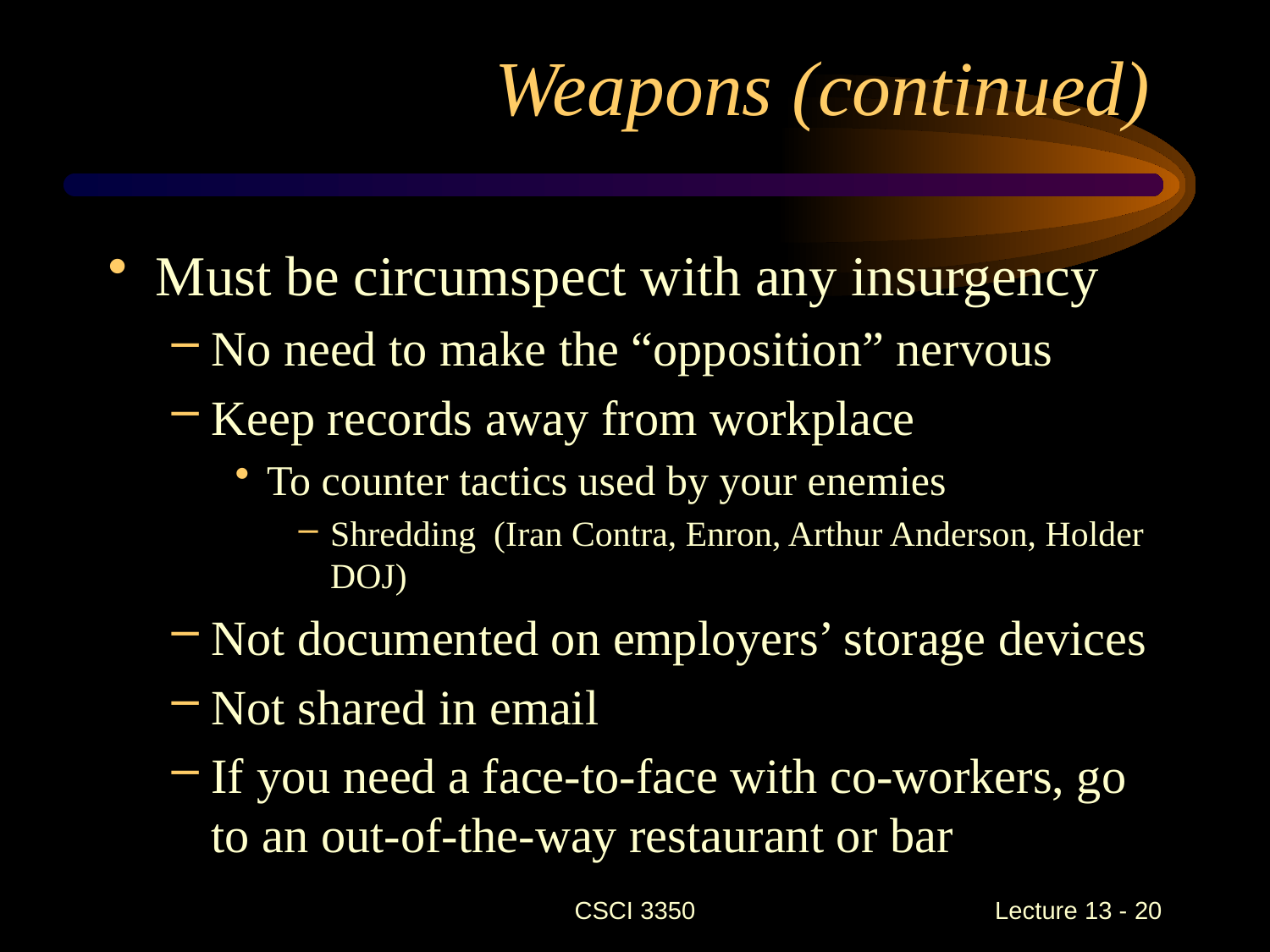

# Weapons (continued)
Must be circumspect with any insurgency
No need to make the “opposition” nervous
Keep records away from workplace
To counter tactics used by your enemies
Shredding  (Iran Contra, Enron, Arthur Anderson, Holder DOJ)
Not documented on employers’ storage devices
Not shared in email
If you need a face-to-face with co-workers, go to an out-of-the-way restaurant or bar

CSCI 3350
Lecture 13 - 20